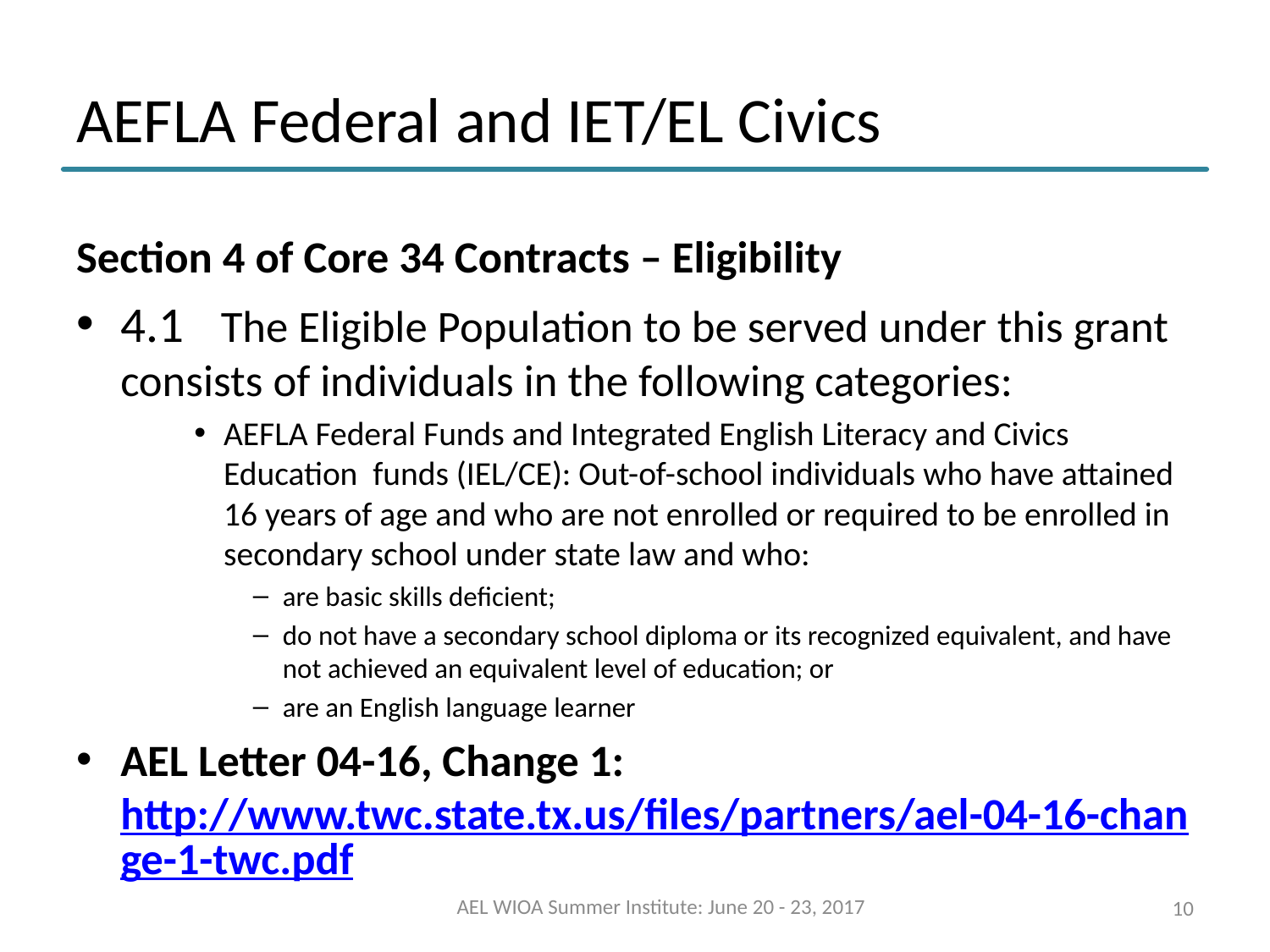

# AEFLA Federal and IET/EL Civics
Section 4 of Core 34 Contracts – Eligibility
4.1 	The Eligible Population to be served under this grant consists of individuals in the following categories:
AEFLA Federal Funds and Integrated English Literacy and Civics Education  funds (IEL/CE): Out-of-school individuals who have attained 16 years of age and who are not enrolled or required to be enrolled in secondary school under state law and who:
are basic skills deficient;
do not have a secondary school diploma or its recognized equivalent, and have not achieved an equivalent level of education; or
are an English language learner
AEL Letter 04-16, Change 1: http://www.twc.state.tx.us/files/partners/ael-04-16-change-1-twc.pdf

AEL WIOA Summer Institute: June 20 - 23, 2017
10